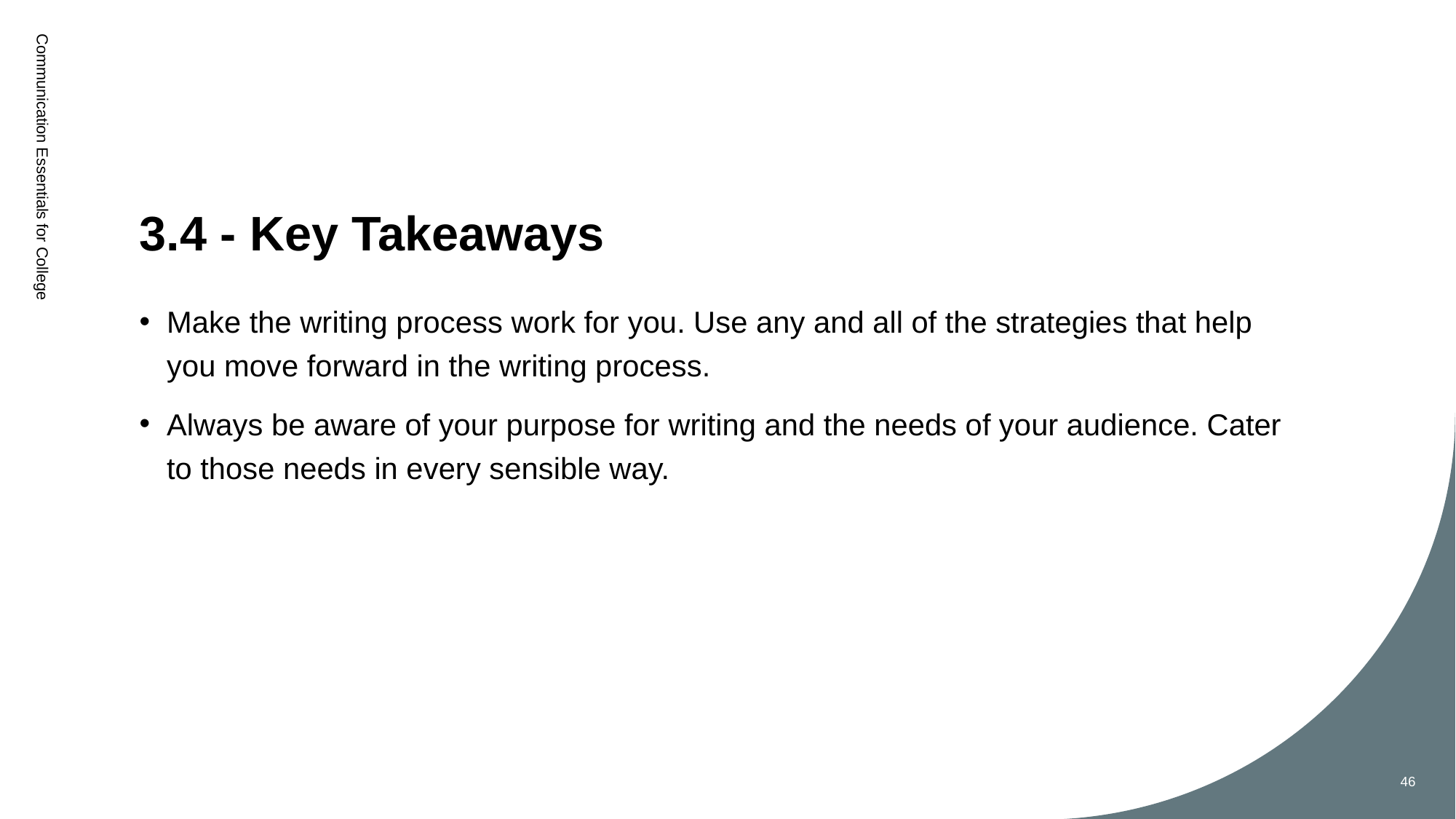

# 3.4 - Key Takeaways
Communication Essentials for College
Make the writing process work for you. Use any and all of the strategies that help you move forward in the writing process.
Always be aware of your purpose for writing and the needs of your audience. Cater to those needs in every sensible way.

46